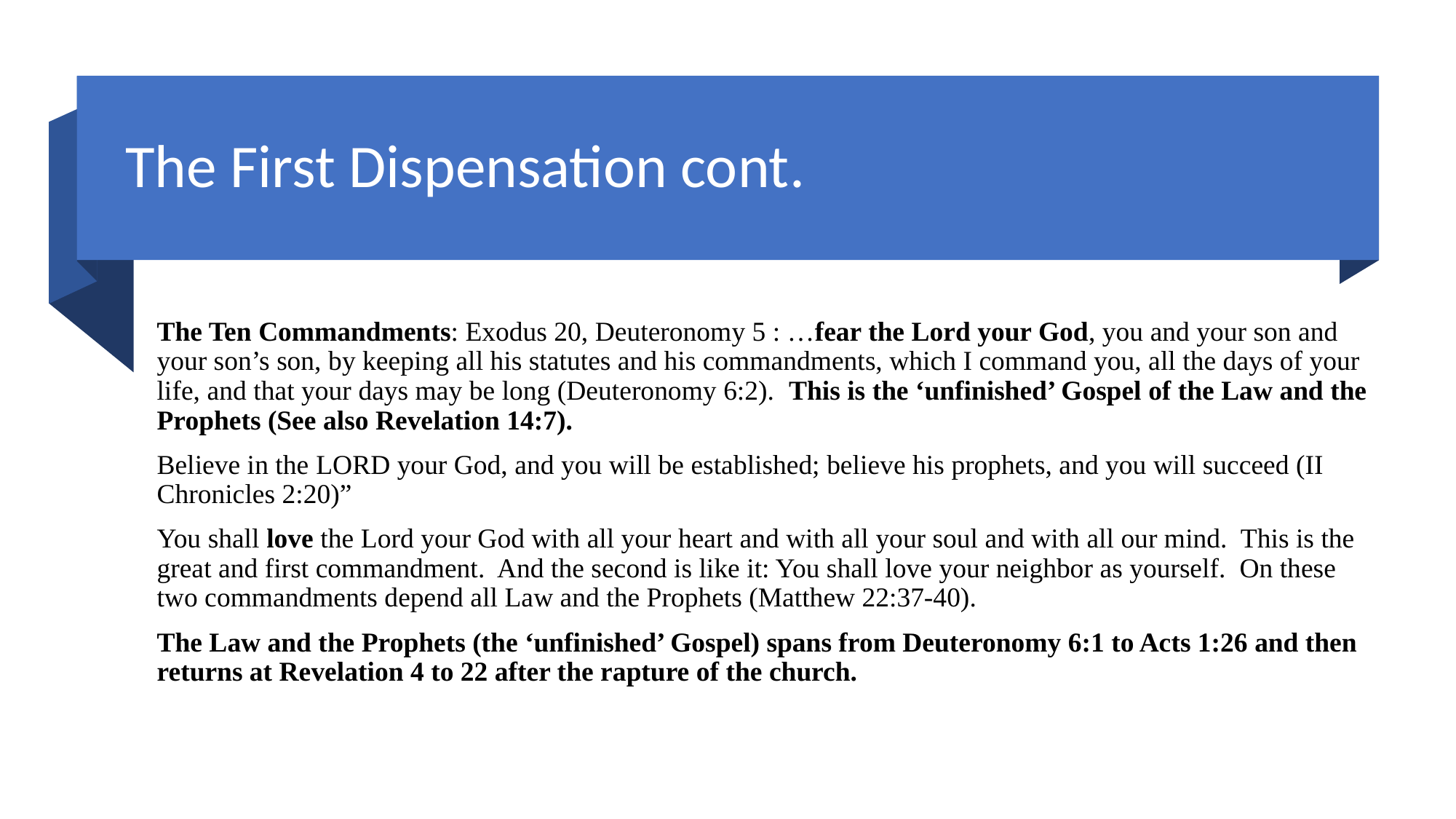

# The First Dispensation cont.

The Ten Commandments: Exodus 20, Deuteronomy 5 : …fear the Lord your God, you and your son and your son’s son, by keeping all his statutes and his commandments, which I command you, all the days of your life, and that your days may be long (Deuteronomy 6:2).  This is the ‘unfinished’ Gospel of the Law and the Prophets (See also Revelation 14:7).
Believe in the Lord your God, and you will be established; believe his prophets, and you will succeed (II Chronicles 2:20)”
You shall love the Lord your God with all your heart and with all your soul and with all our mind.  This is the great and first commandment.  And the second is like it: You shall love your neighbor as yourself.  On these two commandments depend all Law and the Prophets (Matthew 22:37-40).
The Law and the Prophets (the ‘unfinished’ Gospel) spans from Deuteronomy 6:1 to Acts 1:26 and then returns at Revelation 4 to 22 after the rapture of the church.